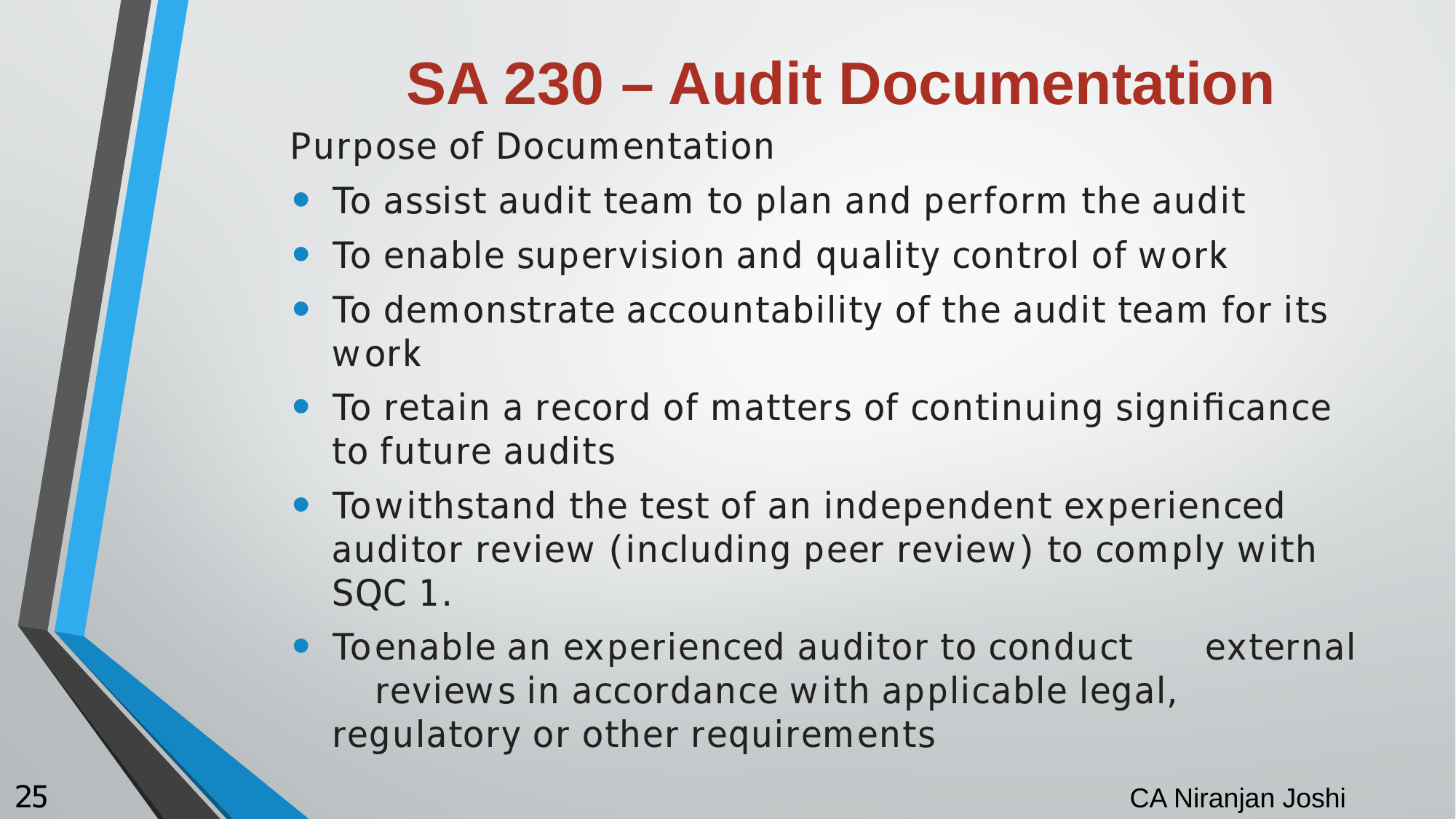

# SA 230 – Audit Documentation
Purpose of Documentation
To assist audit team to plan and perform the audit
To enable supervision and quality control of work
To demonstrate accountability of the audit team for its work
To retain a record of matters of continuing significance to future audits
To	withstand the test of an independent experienced	auditor review (including peer review) to comply with SQC 1.
To	enable an experienced auditor to conduct	external	reviews in accordance with applicable legal, regulatory or other requirements
25
CA Niranjan Joshi